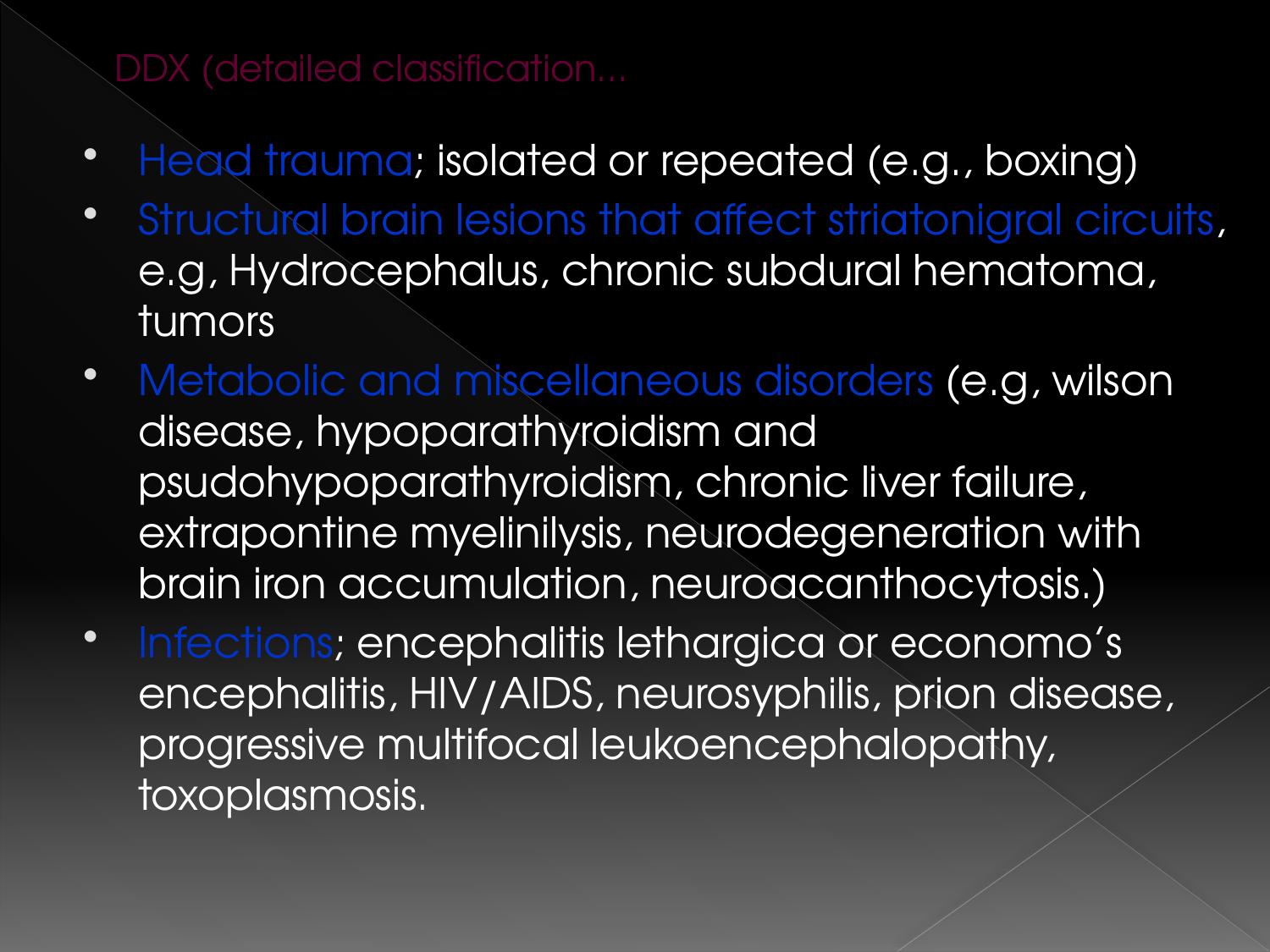

# DDX (detailed classification…
Head trauma; isolated or repeated (e.g., boxing)
Structural brain lesions that affect striatonigral circuits, e.g, Hydrocephalus, chronic subdural hematoma, tumors
Metabolic and miscellaneous disorders (e.g, wilson disease, hypoparathyroidism and psudohypoparathyroidism, chronic liver failure, extrapontine myelinilysis, neurodegeneration with brain iron accumulation, neuroacanthocytosis.)
Infections; encephalitis lethargica or economo’s encephalitis, HIV/AIDS, neurosyphilis, prion disease, progressive multifocal leukoencephalopathy, toxoplasmosis.